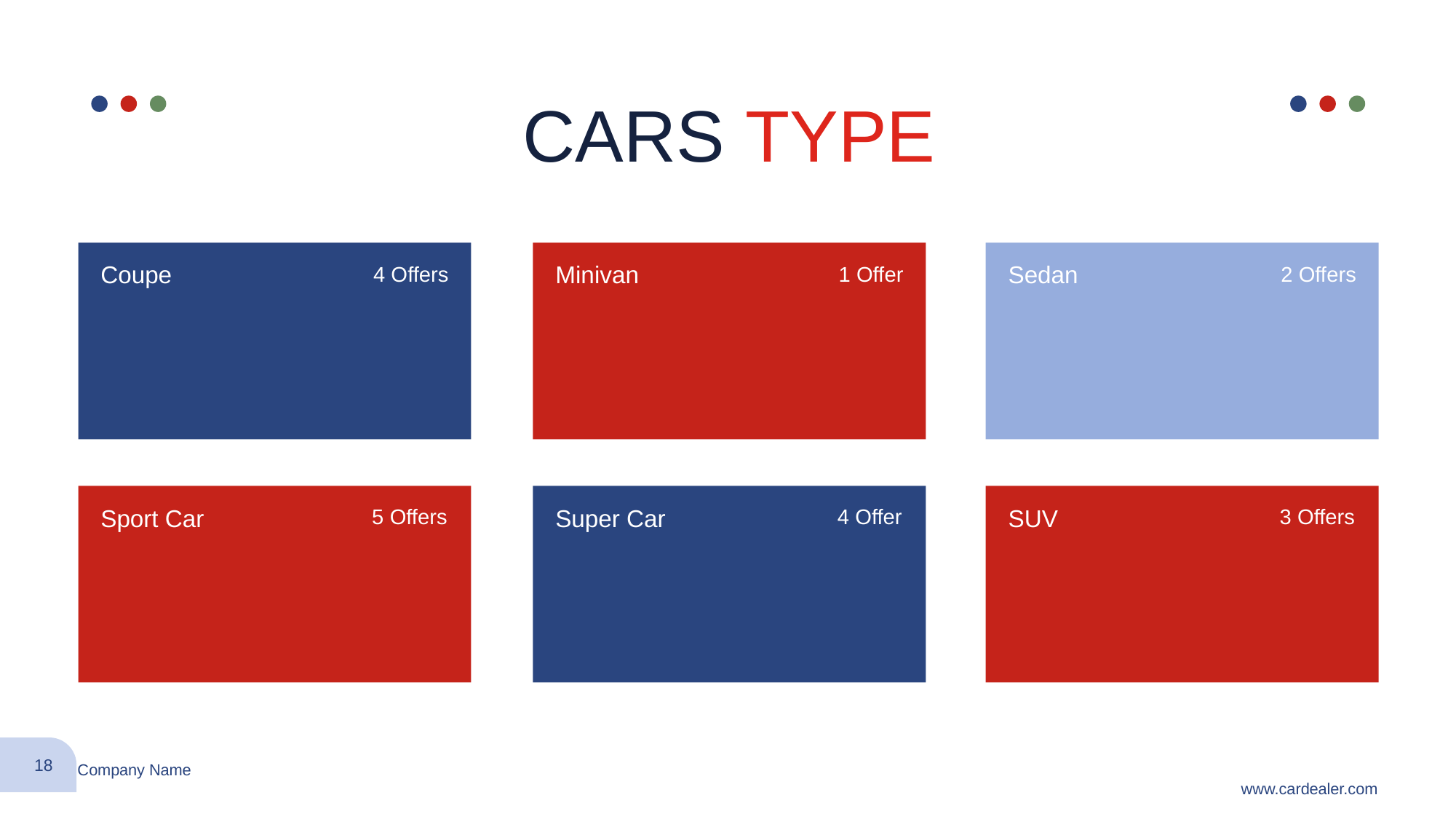

CARS TYPE

Coupe
Minivan
Sedan
4 Offers
1 Offer
2 Offers

Sport Car
5 Offers
Super Car
4 Offer
SUV
3 Offers
18.